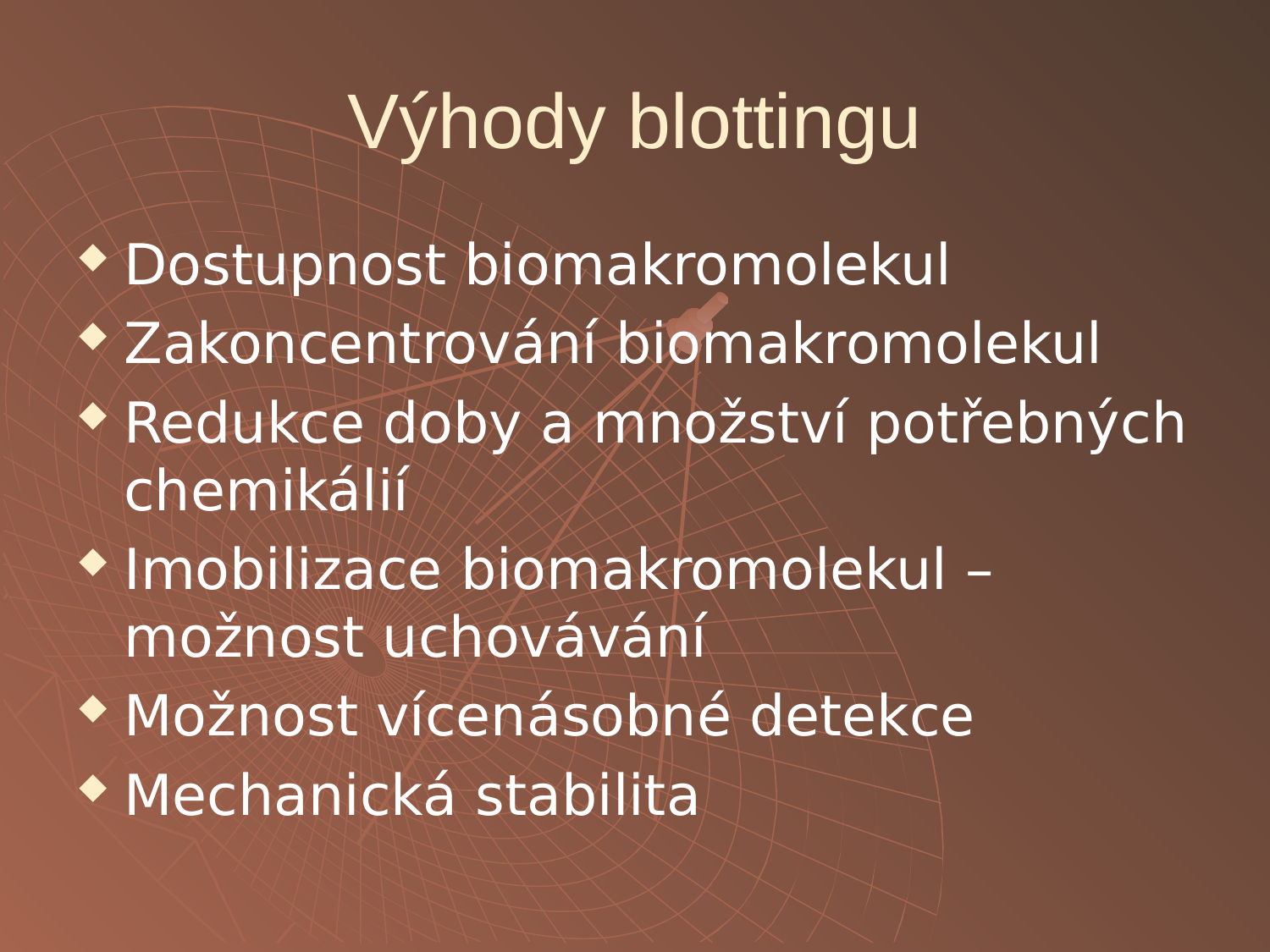

# Výhody blottingu
Dostupnost biomakromolekul
Zakoncentrování biomakromolekul
Redukce doby a množství potřebných chemikálií
Imobilizace biomakromolekul – možnost uchovávání
Možnost vícenásobné detekce
Mechanická stabilita